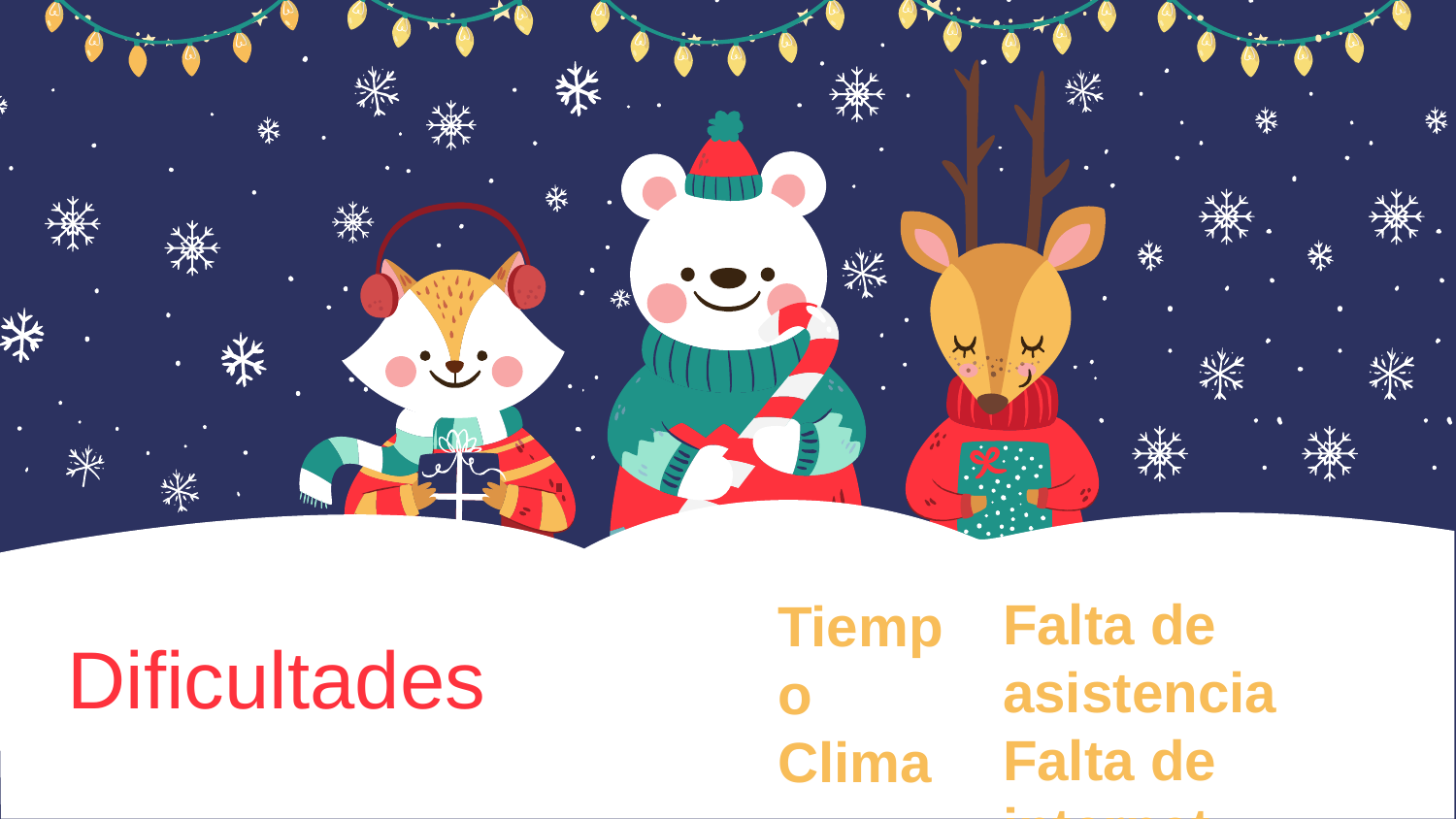

Falta de asistencia
Falta de internet
Tiempo
Clima

# Dificultades